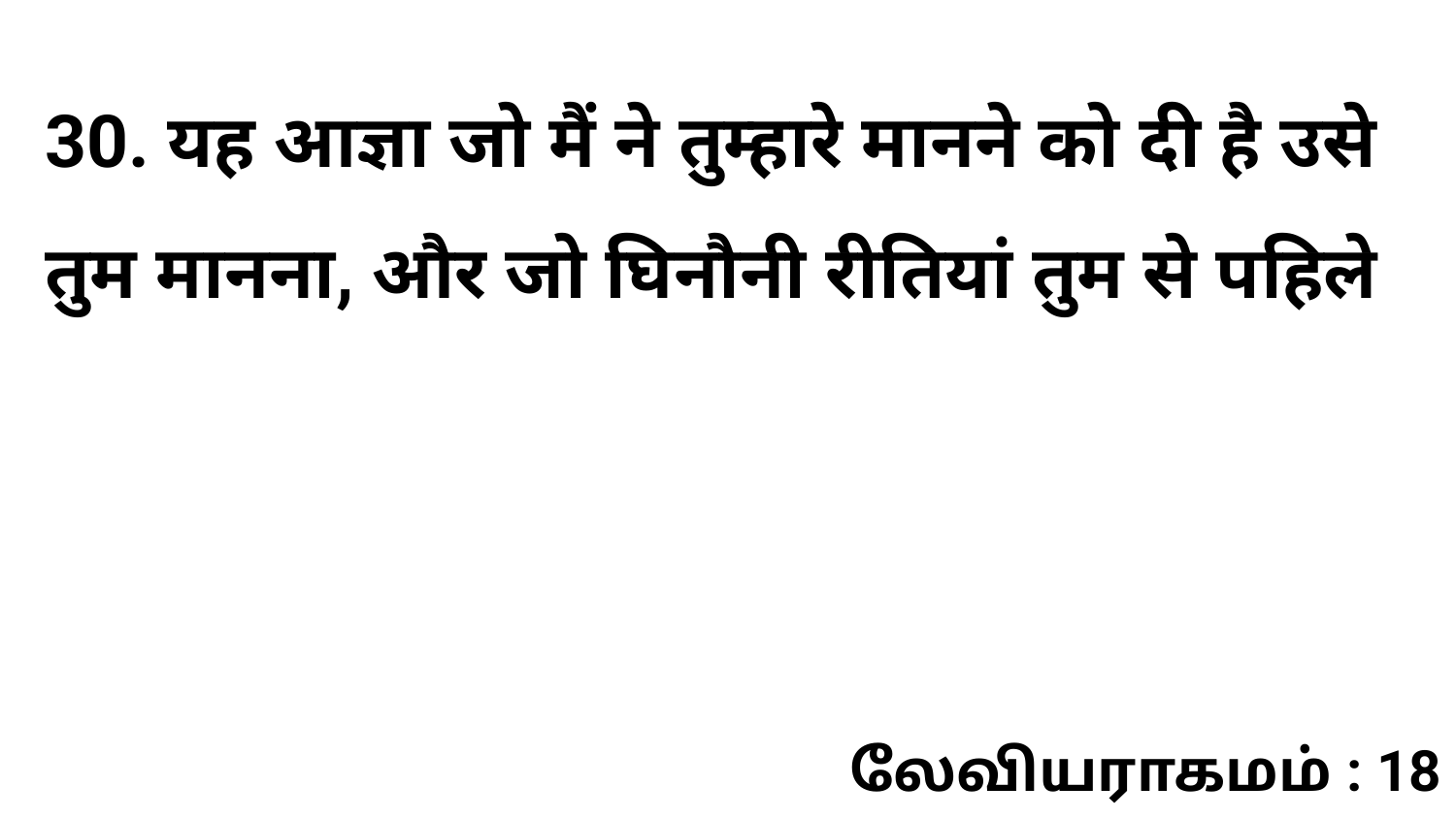

30. यह आज्ञा जो मैं ने तुम्हारे मानने को दी है उसे तुम मानना, और जो घिनौनी रीतियां तुम से पहिले
லேவியராகமம் : 18